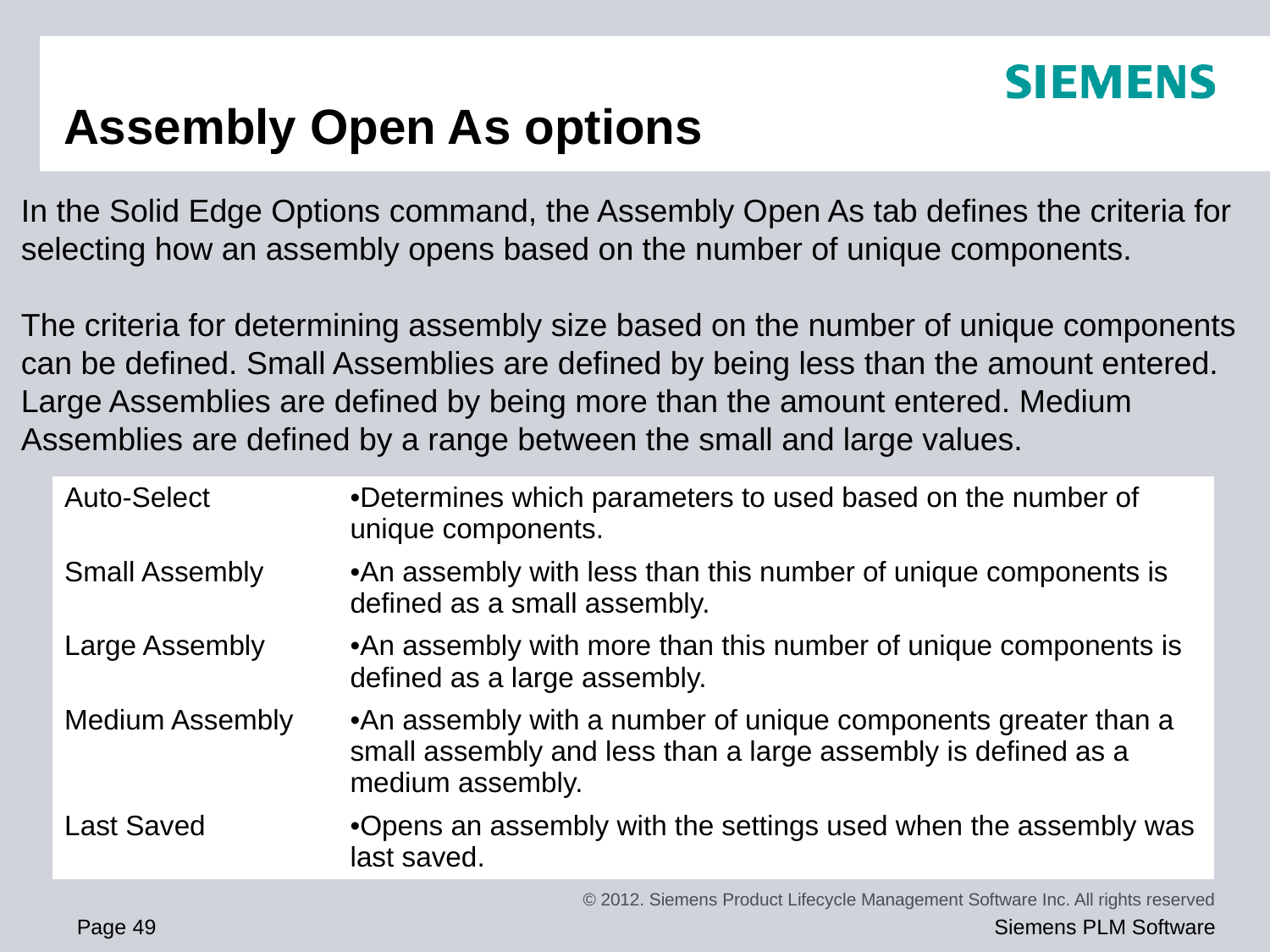

# Assembly Open As options
In the Solid Edge Options command, the Assembly Open As tab defines the criteria for selecting how an assembly opens based on the number of unique components.

The criteria for determining assembly size based on the number of unique components can be defined. Small Assemblies are defined by being less than the amount entered. Large Assemblies are defined by being more than the amount entered. Medium Assemblies are defined by a range between the small and large values.

| Auto-Select | Determines which parameters to used based on the number of unique components. |
| --- | --- |
| Small Assembly | An assembly with less than this number of unique components is defined as a small assembly. |
| Large Assembly | An assembly with more than this number of unique components is defined as a large assembly. |
| Medium Assembly | An assembly with a number of unique components greater than a small assembly and less than a large assembly is defined as a medium assembly. |
| Last Saved | Opens an assembly with the settings used when the assembly was last saved. |